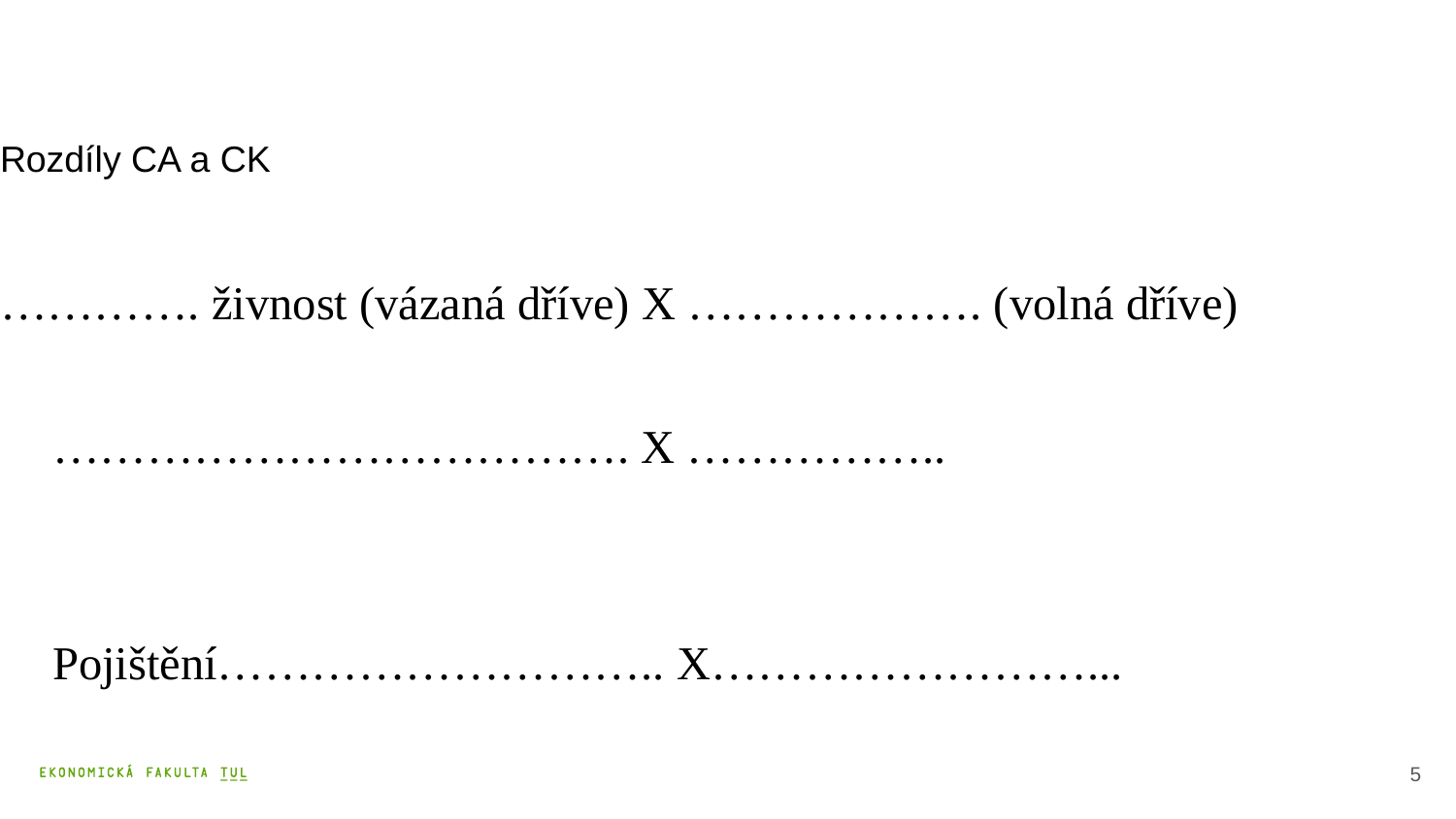

# Rozdíly CA a CK
…………. živnost (vázaná dříve) X ………………. (volná dříve)

………………………………. X ……………..

Pojištění……………………….. X……………………...

5